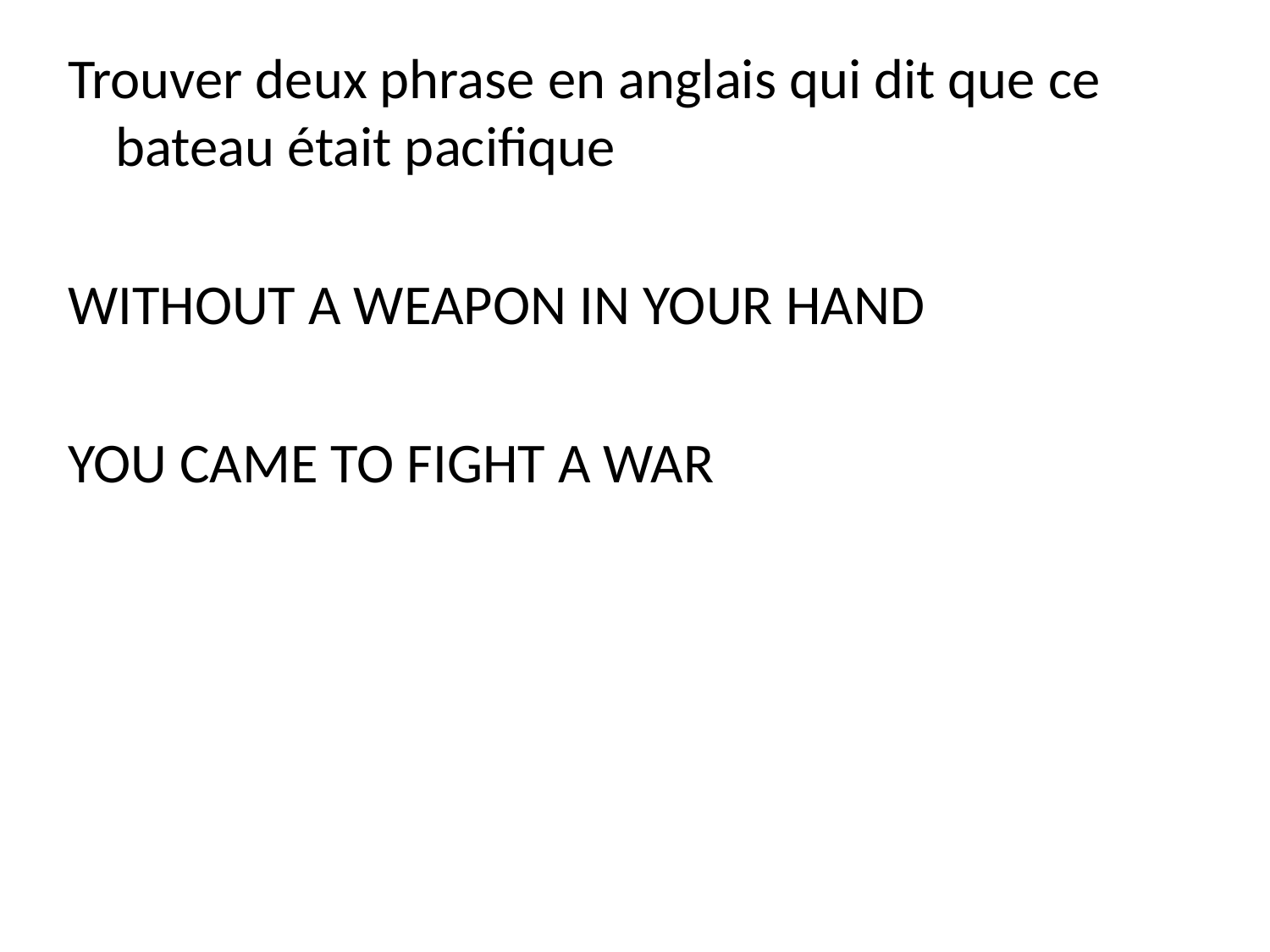

Trouver deux phrase en anglais qui dit que ce bateau était pacifique

WITHOUT A WEAPON IN YOUR HAND

YOU CAME TO FIGHT A WAR